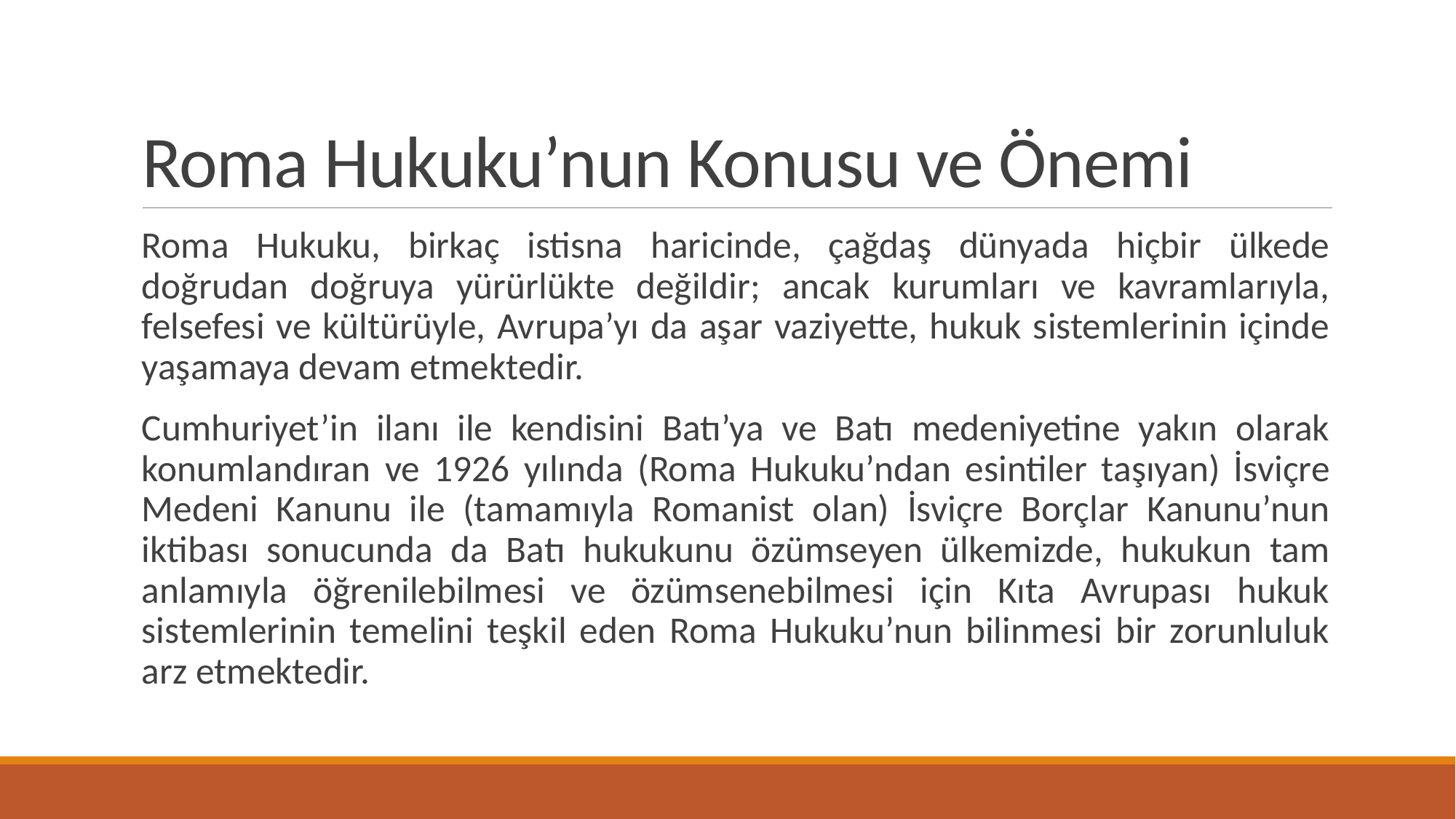

# Roma Hukuku’nun Konusu ve Önemi
Roma Hukuku, birkaç istisna haricinde, çağdaş dünyada hiçbir ülkede doğrudan doğruya yürürlükte değildir; ancak kurumları ve kavramlarıyla, felsefesi ve kültürüyle, Avrupa’yı da aşar vaziyette, hukuk sistemlerinin içinde yaşamaya devam etmektedir.
Cumhuriyet’in ilanı ile kendisini Batı’ya ve Batı medeniyetine yakın olarak konumlandıran ve 1926 yılında (Roma Hukuku’ndan esintiler taşıyan) İsviçre Medeni Kanunu ile (tamamıyla Romanist olan) İsviçre Borçlar Kanunu’nun iktibası sonucunda da Batı hukukunu özümseyen ülkemizde, hukukun tam anlamıyla öğrenilebilmesi ve özümsenebilmesi için Kıta Avrupası hukuk sistemlerinin temelini teşkil eden Roma Hukuku’nun bilinmesi bir zorunluluk arz etmektedir.